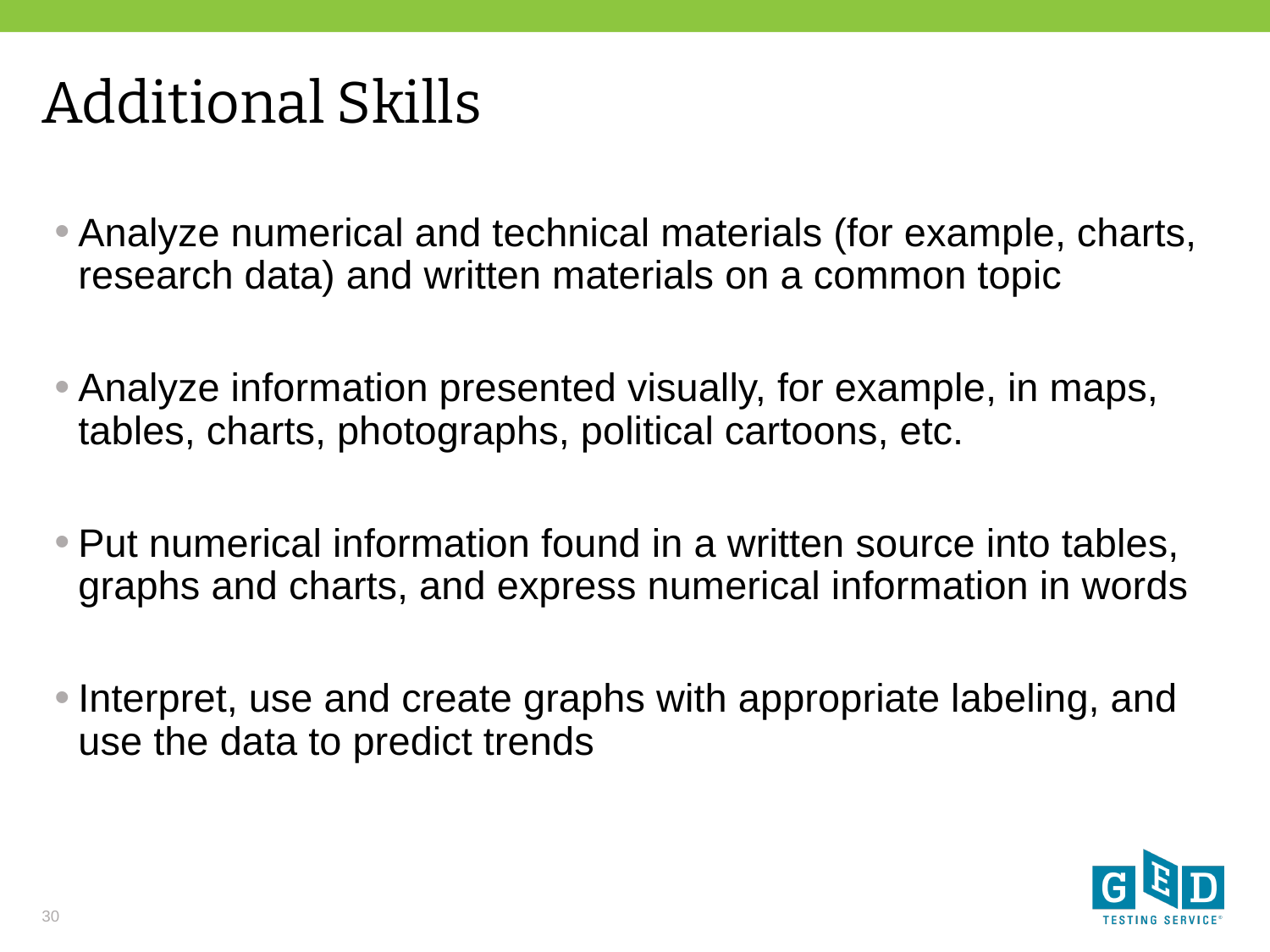

# Additional Skills
Analyze numerical and technical materials (for example, charts, research data) and written materials on a common topic

Analyze information presented visually, for example, in maps, tables, charts, photographs, political cartoons, etc.

Put numerical information found in a written source into tables, graphs and charts, and express numerical information in words

Interpret, use and create graphs with appropriate labeling, and use the data to predict trends
30